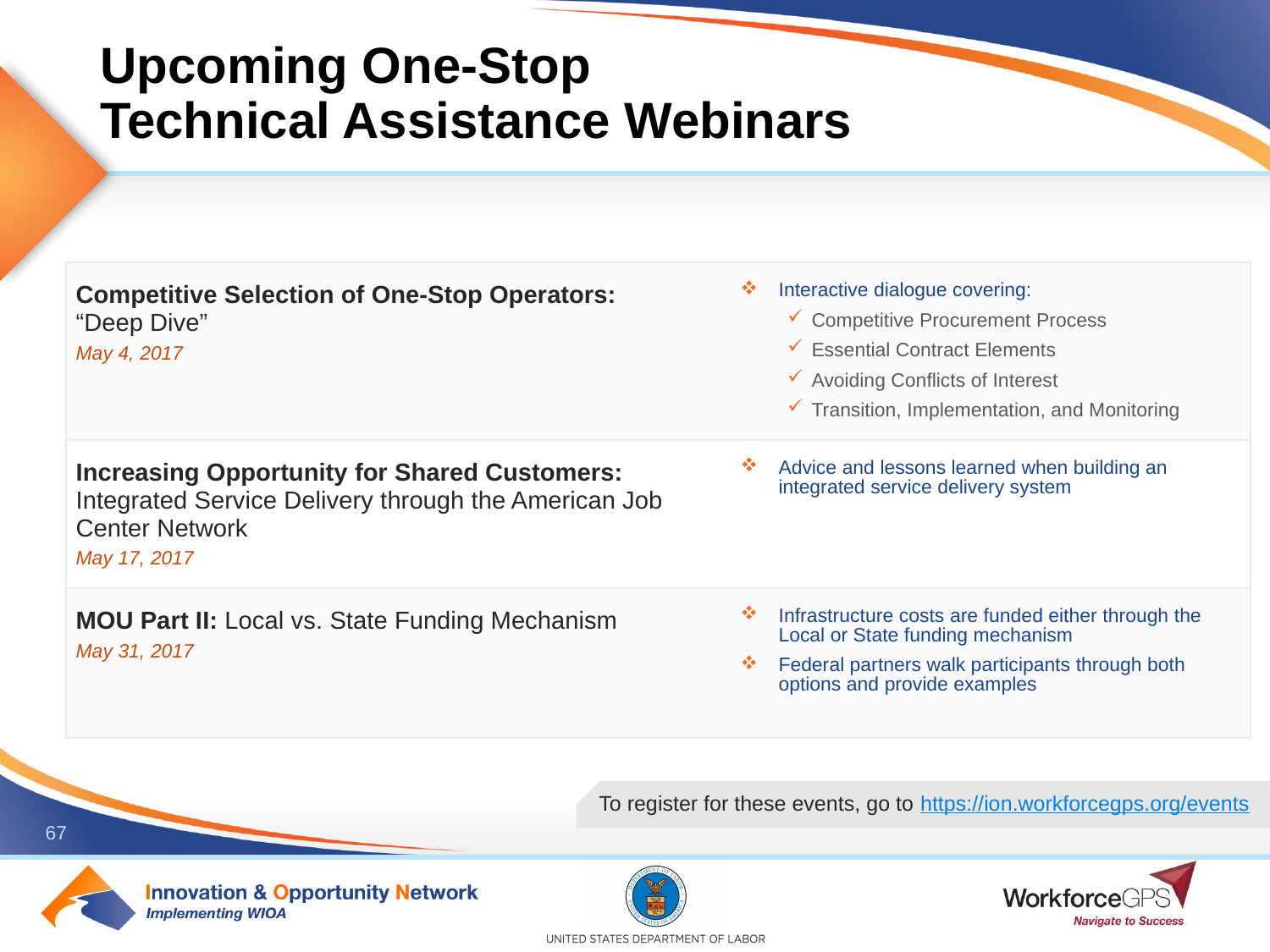

# Upcoming One-Stop Technical Assistance Webinars
| Competitive Selection of One-Stop Operators: “Deep Dive” May 4, 2017 | Interactive dialogue covering: Competitive Procurement Process Essential Contract Elements Avoiding Conflicts of Interest Transition, Implementation, and Monitoring |
| --- | --- |
| Increasing Opportunity for Shared Customers: Integrated Service Delivery through the American Job Center Network May 17, 2017 | Advice and lessons learned when building an integrated service delivery system |
| MOU Part II: Local vs. State Funding Mechanism May 31, 2017 | Infrastructure costs are funded either through the Local or State funding mechanism Federal partners walk participants through both options and provide examples |

To register for these events, go to https://ion.workforcegps.org/events